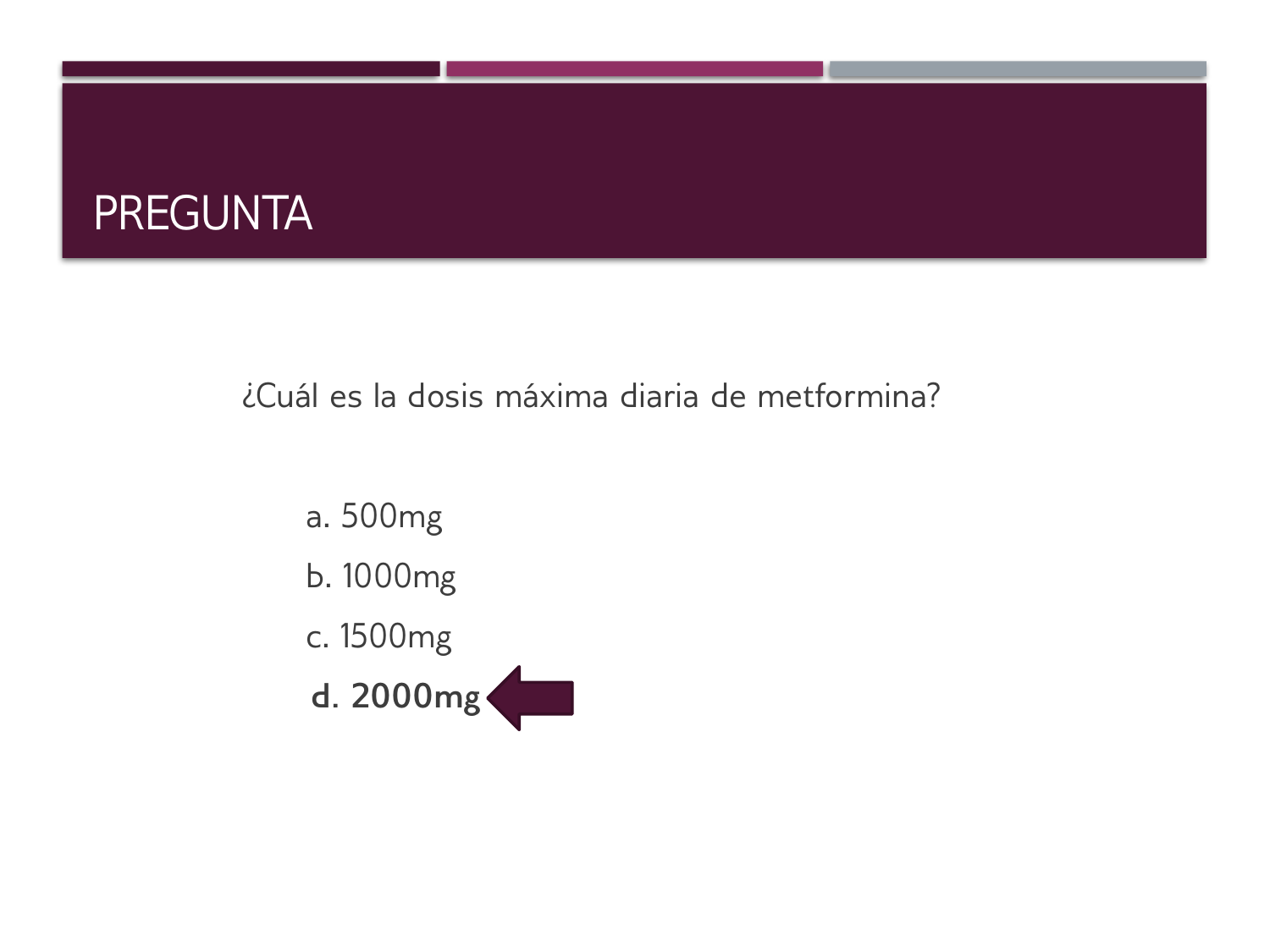

# PREGUNTA
 ¿Cuál es la dosis máxima diaria de metformina?

       a. 500mg
       b. 1000mg
       c. 1500mg
       d. 2000mg